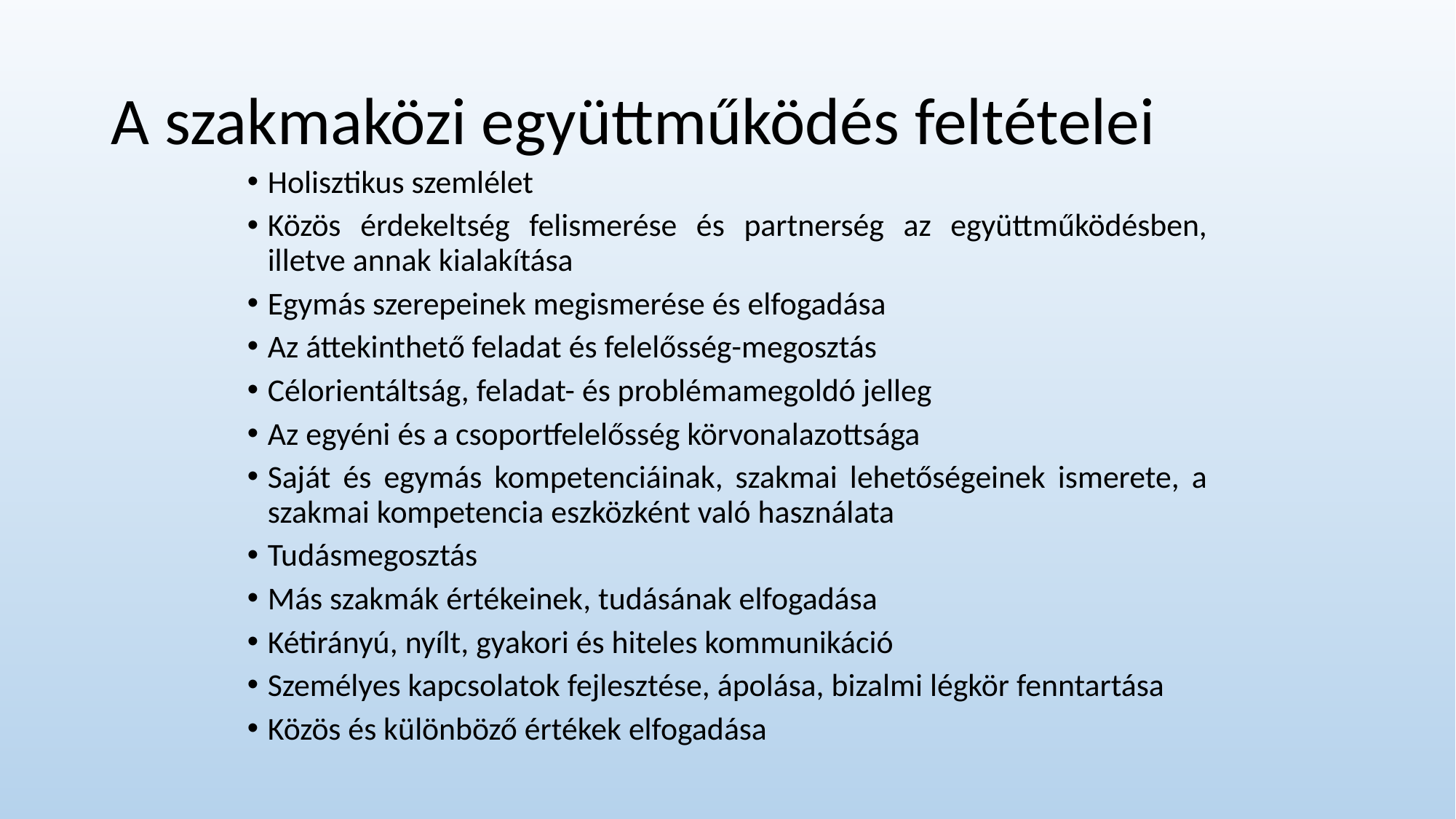

# A szakmaközi együttműködés feltételei
Holisztikus szemlélet
Közös érdekeltség felismerése és partnerség az együttműködésben, illetve annak kialakítása
Egymás szerepeinek megismerése és elfogadása
Az áttekinthető feladat és felelősség-megosztás
Célorientáltság, feladat- és problémamegoldó jelleg
Az egyéni és a csoportfelelősség körvonalazottsága
Saját és egymás kompetenciáinak, szakmai lehetőségeinek ismerete, a szakmai kompetencia eszközként való használata
Tudásmegosztás
Más szakmák értékeinek, tudásának elfogadása
Kétirányú, nyílt, gyakori és hiteles kommunikáció
Személyes kapcsolatok fejlesztése, ápolása, bizalmi légkör fenntartása
Közös és különböző értékek elfogadása